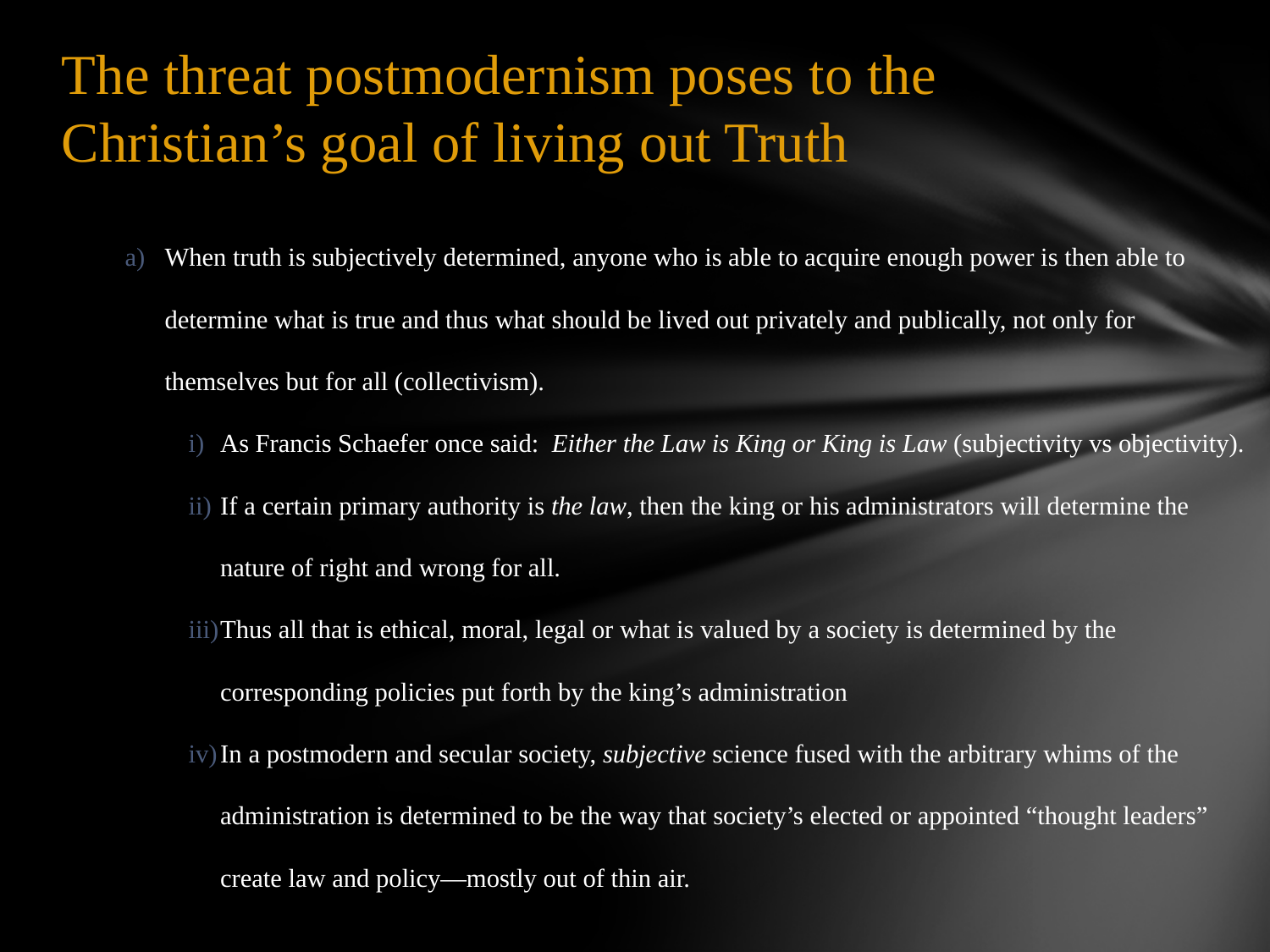

# The threat postmodernism poses to the Christian’s goal of living out Truth
When truth is subjectively determined, anyone who is able to acquire enough power is then able to determine what is true and thus what should be lived out privately and publically, not only for themselves but for all (collectivism).
As Francis Schaefer once said:  Either the Law is King or King is Law (subjectivity vs objectivity).
If a certain primary authority is the law, then the king or his administrators will determine the nature of right and wrong for all.
Thus all that is ethical, moral, legal or what is valued by a society is determined by the corresponding policies put forth by the king’s administration
In a postmodern and secular society, subjective science fused with the arbitrary whims of the administration is determined to be the way that society’s elected or appointed “thought leaders” create law and policy—mostly out of thin air.